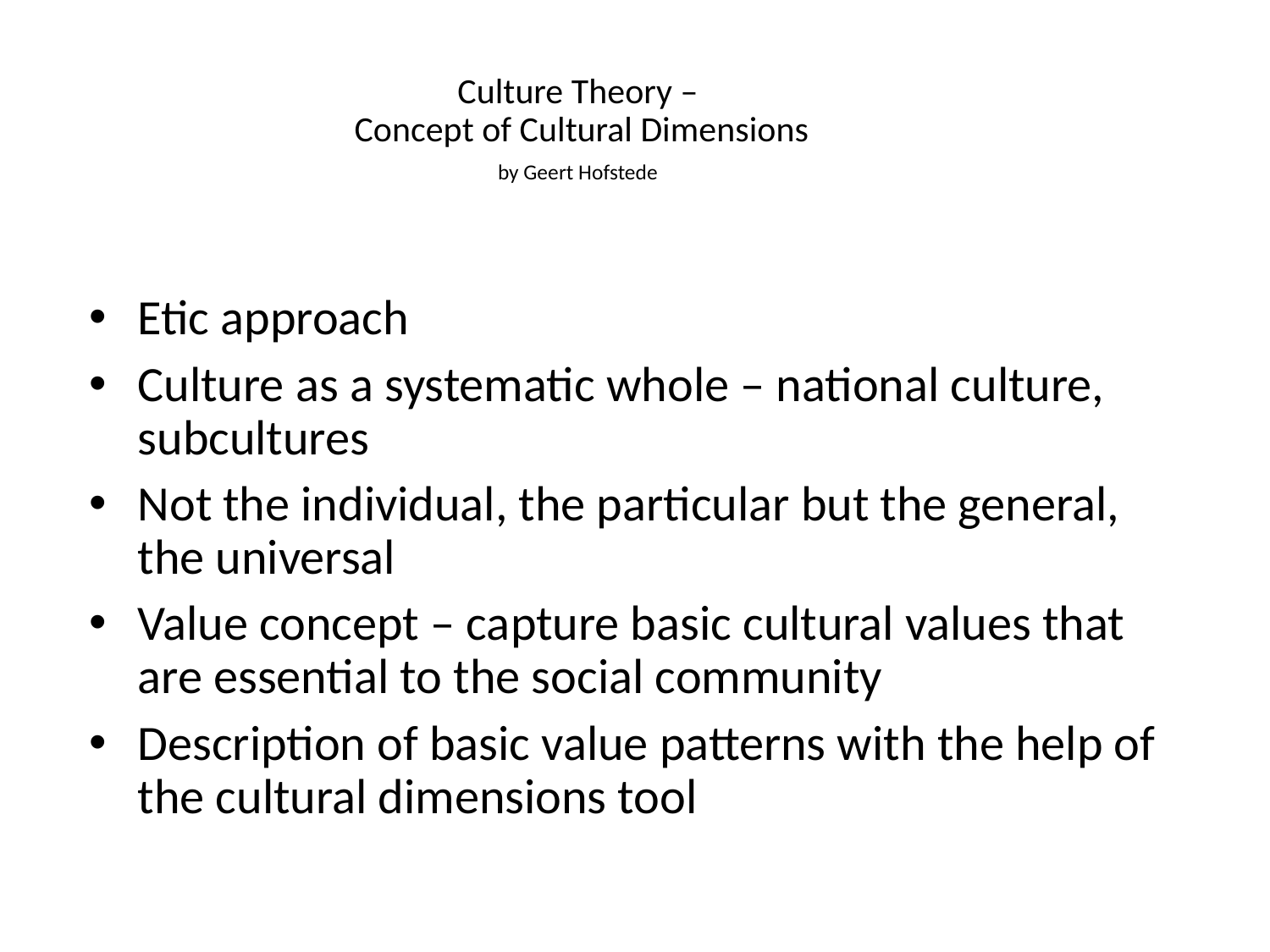

# Culture Theory – Concept of Cultural Dimensions by Geert Hofstede
Etic approach
Culture as a systematic whole – national culture, subcultures
Not the individual, the particular but the general, the universal
Value concept – capture basic cultural values that are essential to the social community
Description of basic value patterns with the help of the cultural dimensions tool